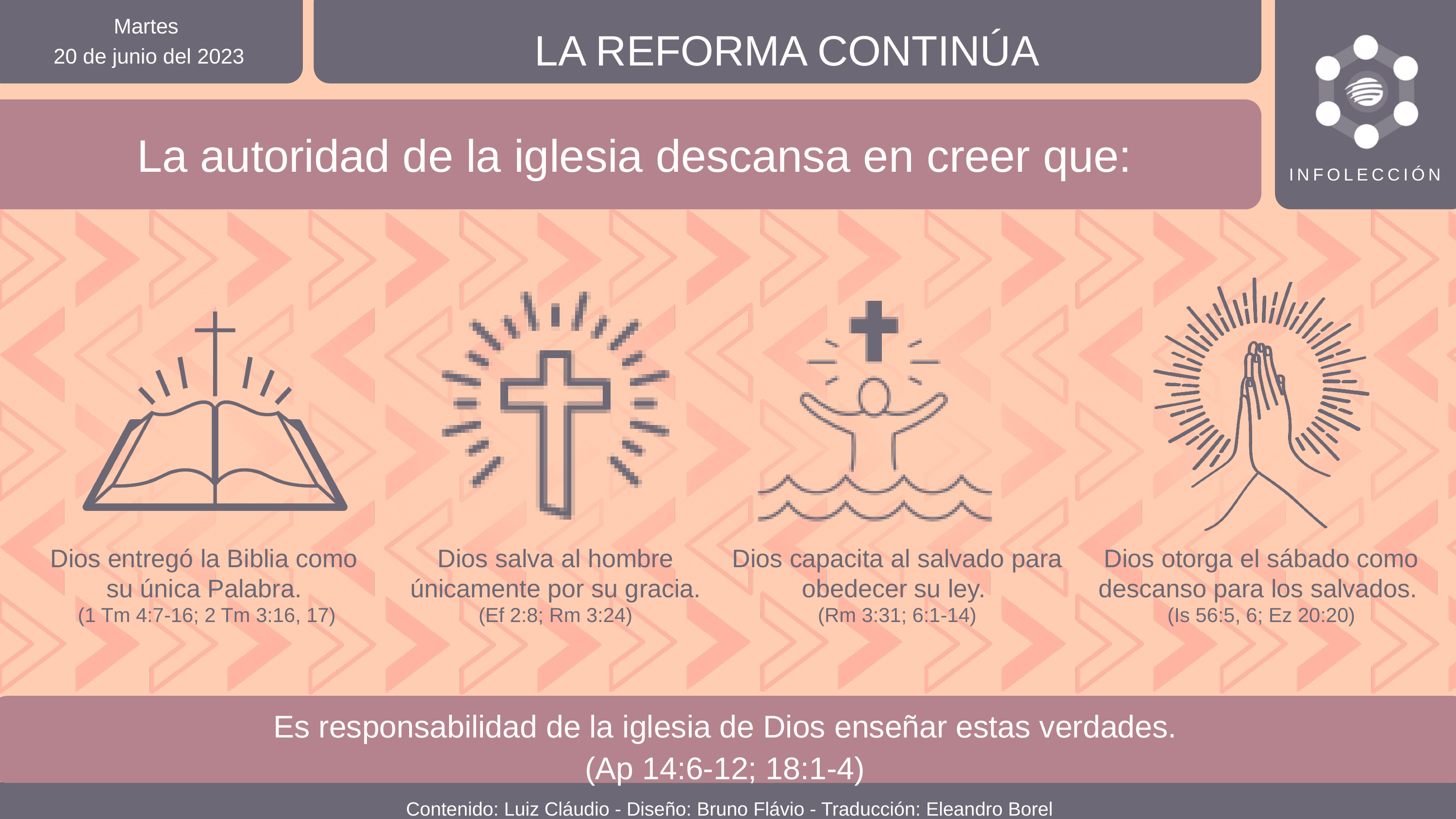

Martes
 20 de junio del 2023
LA REFORMA CONTINÚA

La autoridad de la iglesia descansa en creer que:
INFOLECCIÓN

Dios entregó la Biblia como su única Palabra.
 (1 Tm 4:7-16; 2 Tm 3:16, 17)
Dios salva al hombre únicamente por su gracia.
(Ef 2:8; Rm 3:24)
Dios capacita al salvado para obedecer su ley.
(Rm 3:31; 6:1-14)
Dios otorga el sábado como descanso para los salvados.
(Is 56:5, 6; Ez 20:20)

Es responsabilidad de la iglesia de Dios enseñar estas verdades.
(Ap 14:6-12; 18:1-4)

Contenido: Luiz Cláudio - Diseño: Bruno Flávio - Traducción: Eleandro Borel